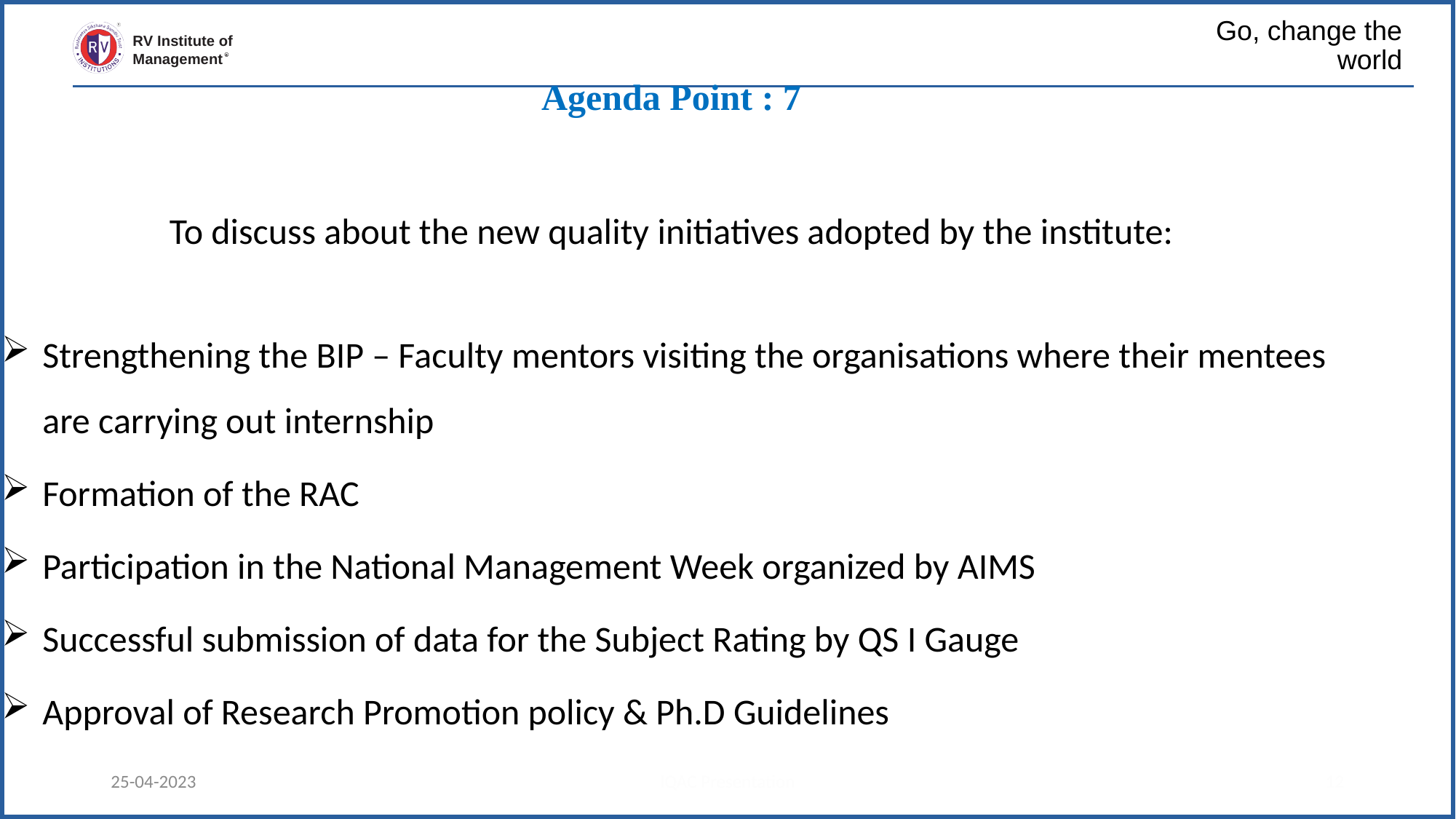

# Go, change the world
RV Institute of
Management

Agenda Point : 7

To discuss about the new quality initiatives adopted by the institute:

Strengthening the BIP – Faculty mentors visiting the organisations where their mentees are carrying out internship
Formation of the RAC
Participation in the National Management Week organized by AIMS
Successful submission of data for the Subject Rating by QS I Gauge
Approval of Research Promotion policy & Ph.D Guidelines

25-04-2023
IQAC Presentation
12